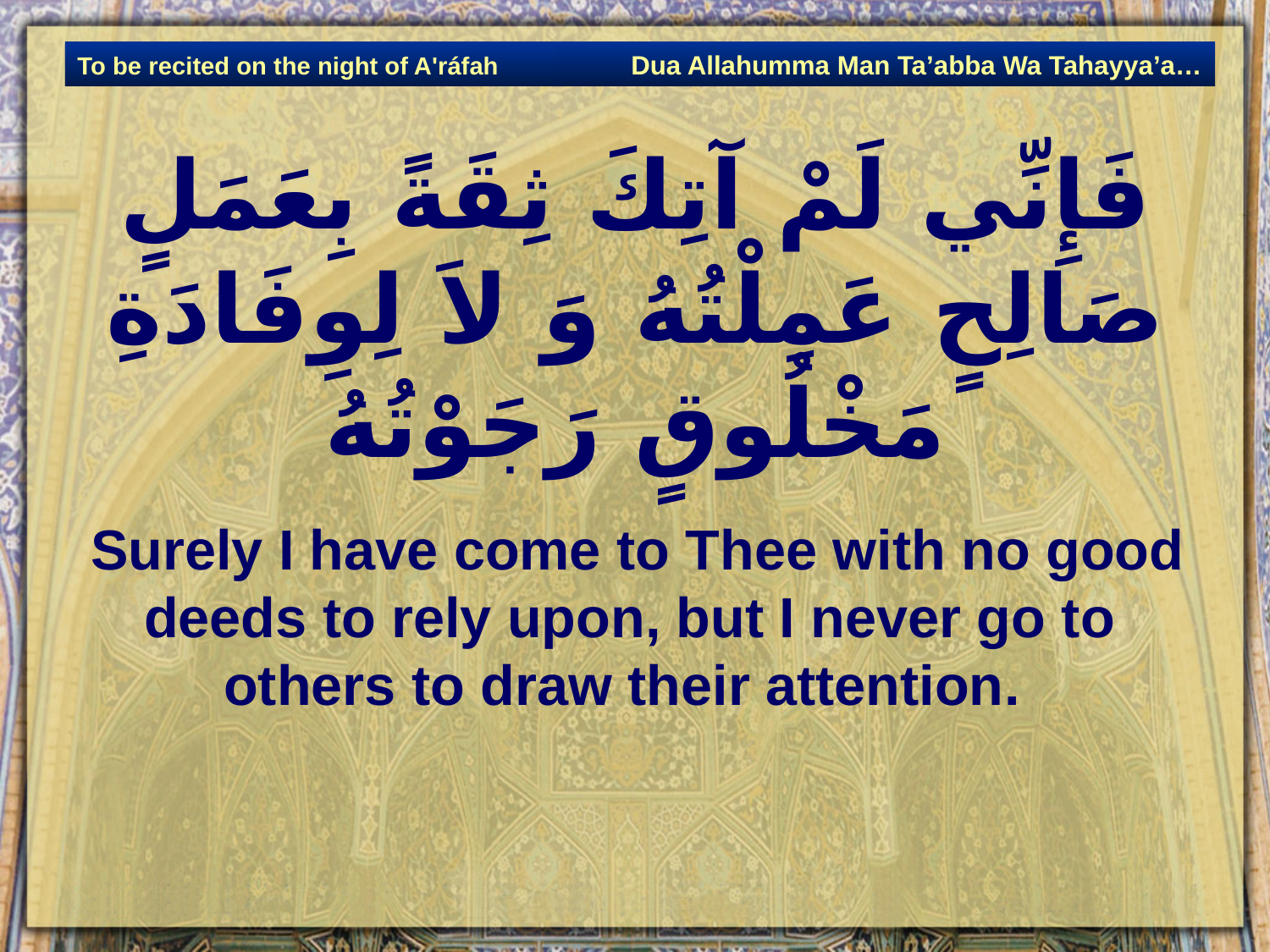

Dua Allahumma Man Ta’abba Wa Tahayya’a…
To be recited on the night of A'ráfah
# فَإِنِّي لَمْ آتِكَ ثِقَةً بِعَمَلٍ صَالِحٍ عَمِلْتُهُ وَ لاَ لِوِفَادَةِ مَخْلُوقٍ رَجَوْتُهُ‏
 Surely I have come to Thee with no good deeds to rely upon, but I never go to others to draw their attention.